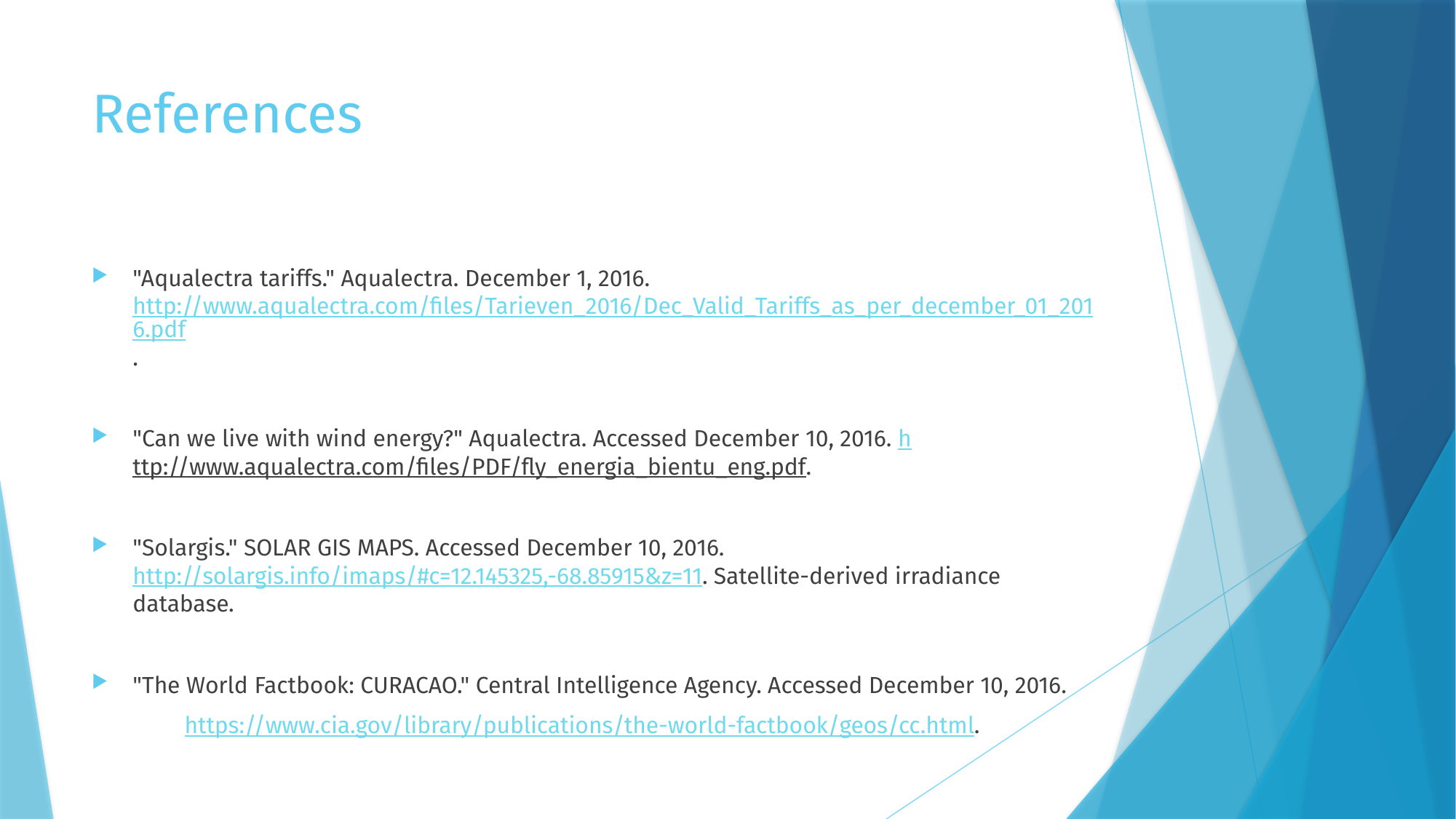

# References
"Aqualectra tariffs." Aqualectra. December 1, 2016. http://www.aqualectra.com/files/Tarieven_2016/Dec_Valid_Tariffs_as_per_december_01_2016.pdf.

"Can we live with wind energy?" Aqualectra. Accessed December 10, 2016. http://www.aqualectra.com/files/PDF/fly_energia_bientu_eng.pdf.

"Solargis." SOLAR GIS MAPS. Accessed December 10, 2016. http://solargis.info/imaps/#c=12.145325,-68.85915&z=11. Satellite-derived irradiance database.

"The World Factbook: CURACAO." Central Intelligence Agency. Accessed December 10, 2016.
	https://www.cia.gov/library/publications/the-world-factbook/geos/cc.html.